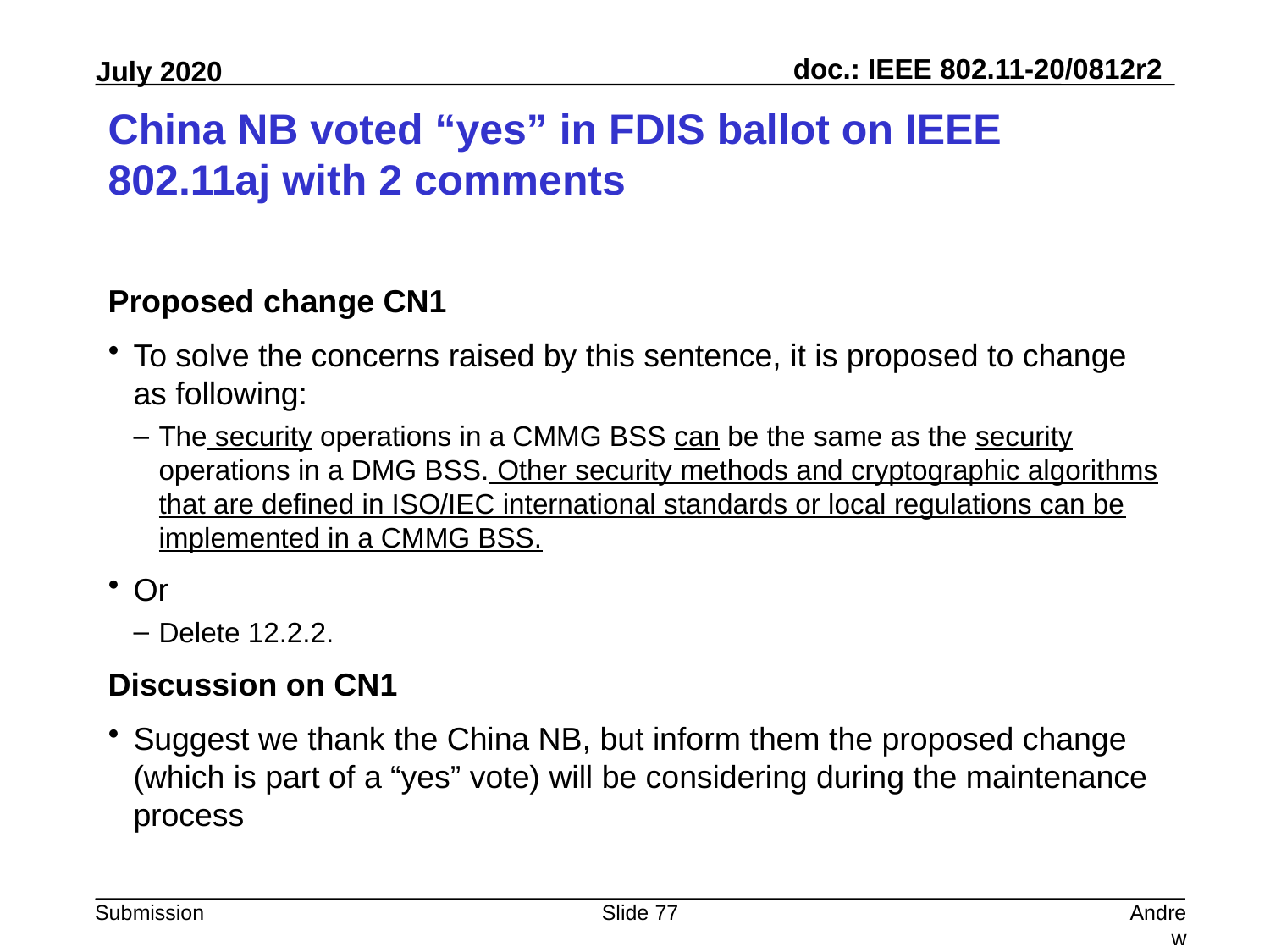

# China NB voted “yes” in FDIS ballot on IEEE 802.11aj with 2 comments
Proposed change CN1
To solve the concerns raised by this sentence, it is proposed to change as following:
The security operations in a CMMG BSS can be the same as the security operations in a DMG BSS. Other security methods and cryptographic algorithms that are defined in ISO/IEC international standards or local regulations can be implemented in a CMMG BSS.
Or
Delete 12.2.2.
Discussion on CN1
Suggest we thank the China NB, but inform them the proposed change (which is part of a “yes” vote) will be considering during the maintenance process

Slide 77
Andrew Myles, Cisco